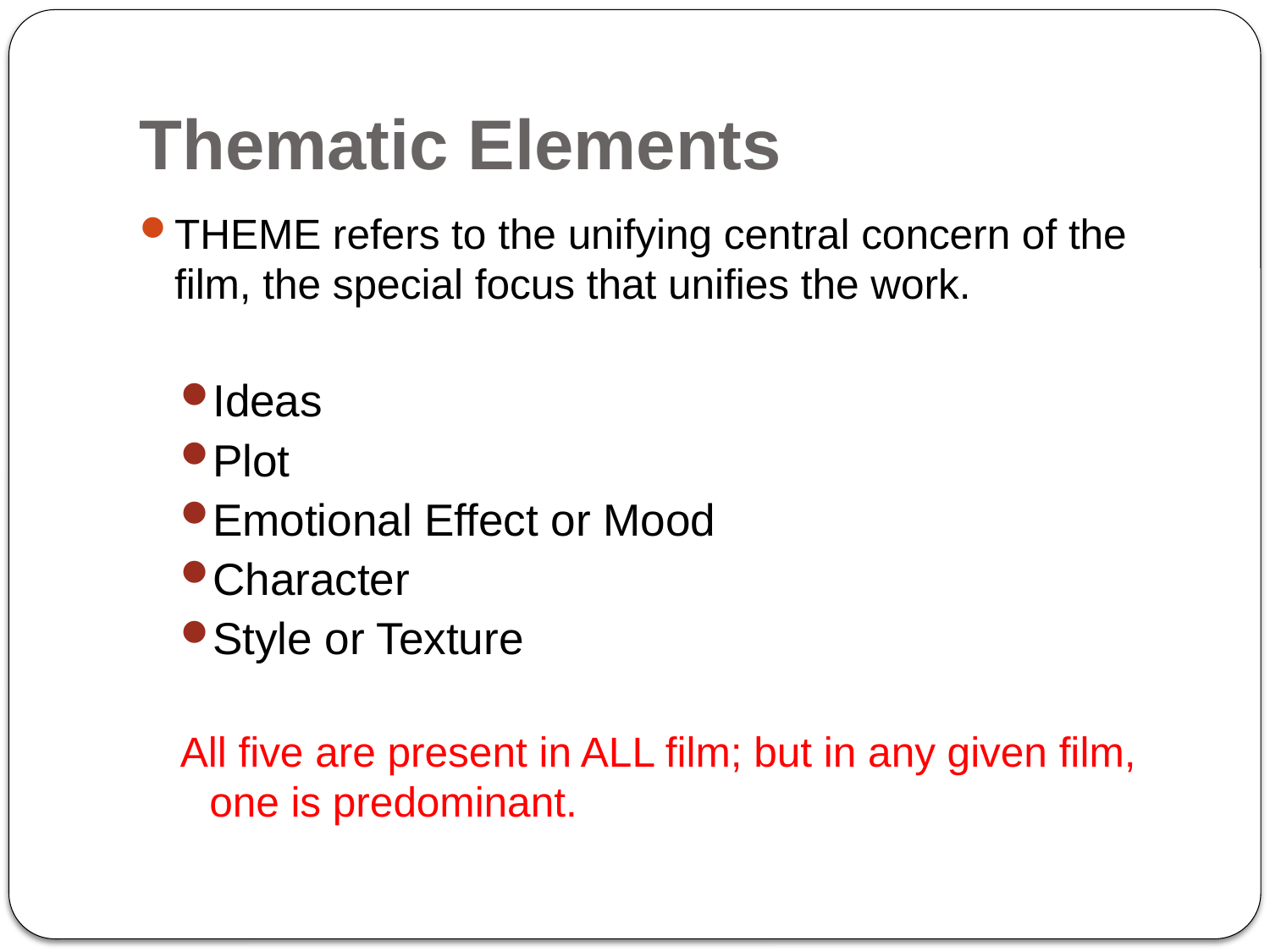

# Thematic Elements
THEME refers to the unifying central concern of the film, the special focus that unifies the work.

Ideas
Plot
Emotional Effect or Mood
Character
Style or Texture

All five are present in ALL film; but in any given film, one is predominant.